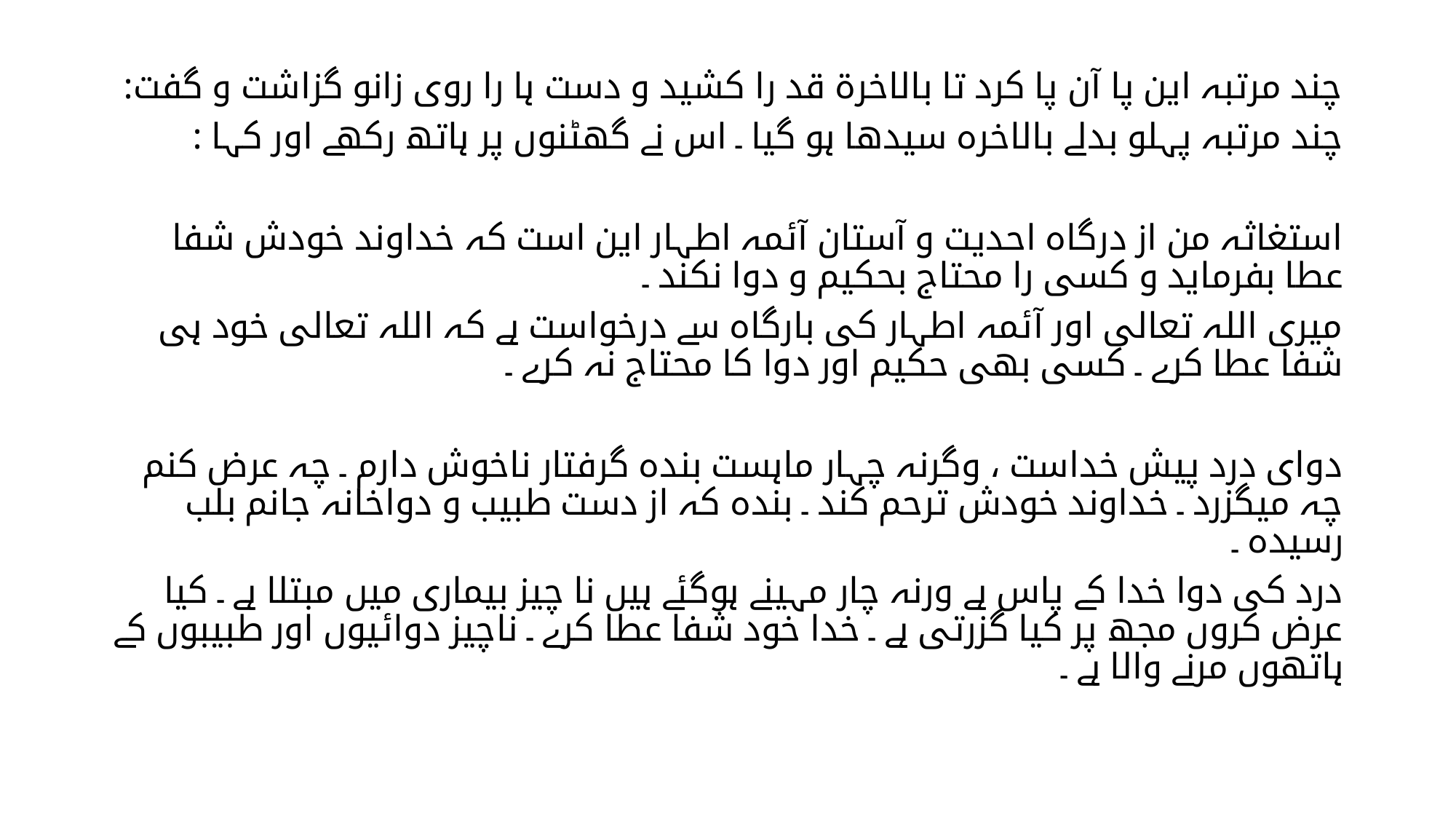

چند مرتبہ این پا آن پا کرد تا بالاخرۃ قد را کشید و دست ہا را روی زانو گزاشت و گفت:
چند مرتبہ پہلو بدلے بالاخرہ سیدھا ہو گیا ۔ اس نے گھٹنوں پر ہاتھ رکھے اور کہا :

استغاثہ من از درگاہ احدیت و آستان آئمہ اطہار این است کہ خداوند خودش شفا عطا بفرماید و کسی را محتاج بحکیم و دوا نکند ۔
میری اللہ تعالی اور آئمہ اطہار کی بارگاہ سے درخواست ہے کہ اللہ تعالی خود ہی شفا عطا کرے ۔ کسی بھی حکیم اور دوا کا محتاج نہ کرے ۔

دوای درد پیش خداست ، وگرنہ چہار ماہست بندہ گرفتار ناخوش دارم ۔ چہ عرض کنم چہ میگزرد ۔ خداوند خودش ترحم کند ۔ بندہ کہ از دست طبیب و دواخانہ جانم بلب رسیدہ ۔
درد کی دوا خدا کے پاس ہے ورنہ چار مہینے ہوگئے ہیں نا چیز بیماری میں مبتلا ہے ۔ کیا عرض کروں مجھ پر کیا گزرتی ہے ۔ خدا خود شفا عطا کرے ۔ ناچیز دوائیوں اور طبیبوں کے ہاتھوں مرنے والا ہے ۔